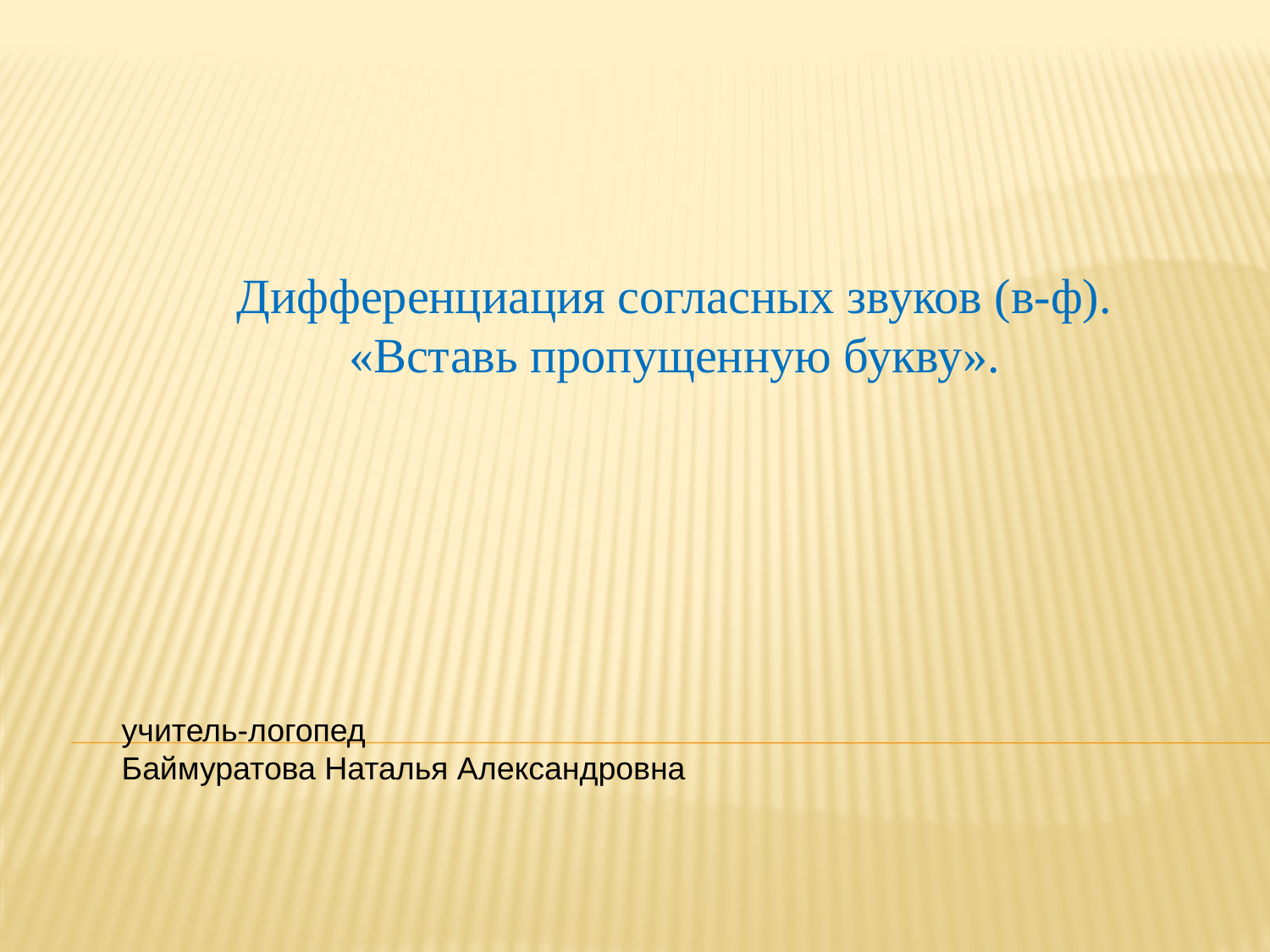

Дифференциация согласных звуков (в-ф). «Вставь пропущенную букву».

учитель-логопед
Баймуратова Наталья Александровна